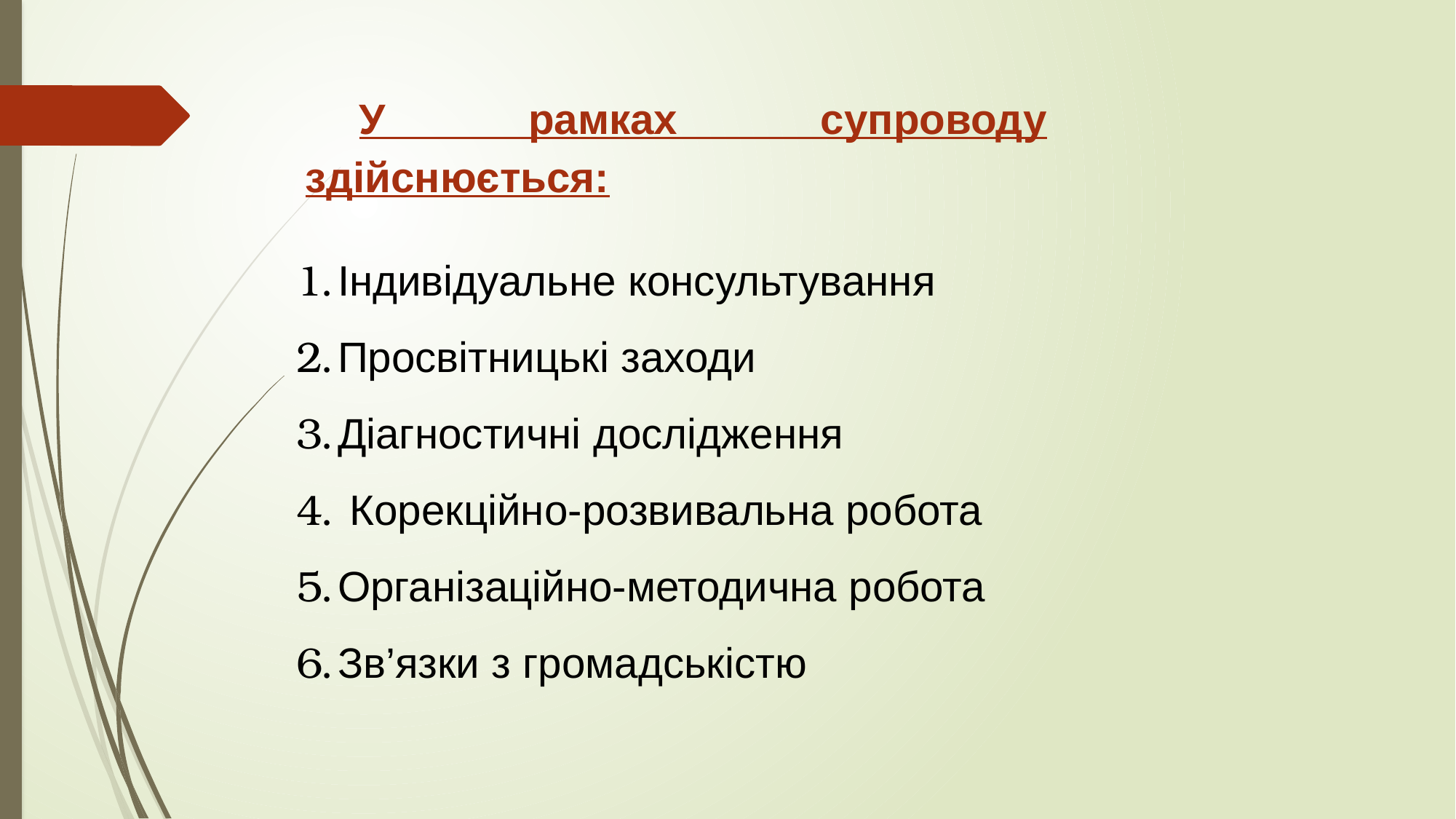

У рамках супроводу здійснюється:

Індивідуальне консультування
Просвітницькі заходи
Діагностичні дослідження
 Корекційно-розвивальна робота
Організаційно-методична робота
Зв’язки з громадськістю